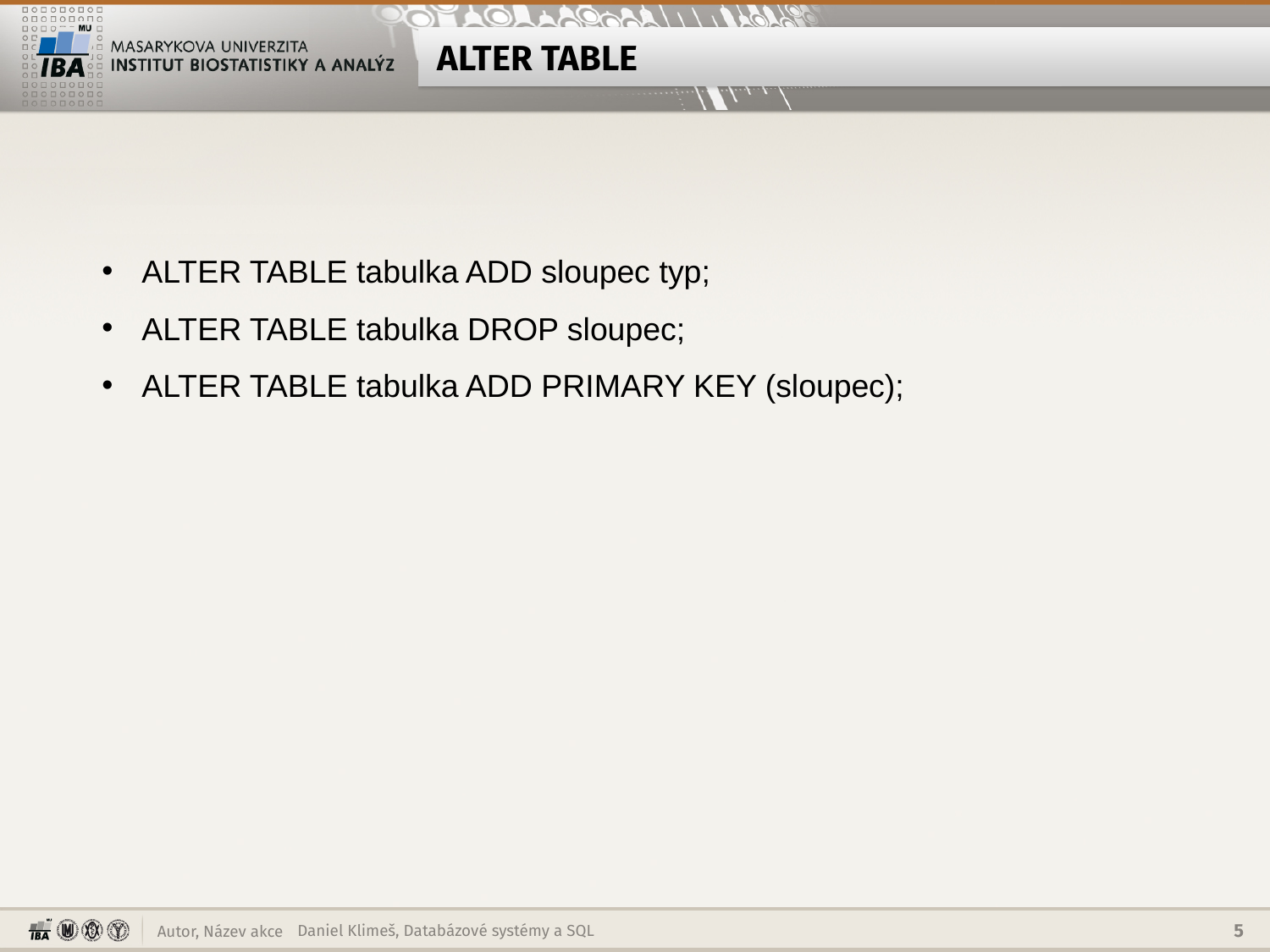

# ALTER TABLE
ALTER TABLE tabulka ADD sloupec typ;
ALTER TABLE tabulka DROP sloupec;
ALTER TABLE tabulka ADD PRIMARY KEY (sloupec);
Daniel Klimeš, Databázové systémy a SQL
5